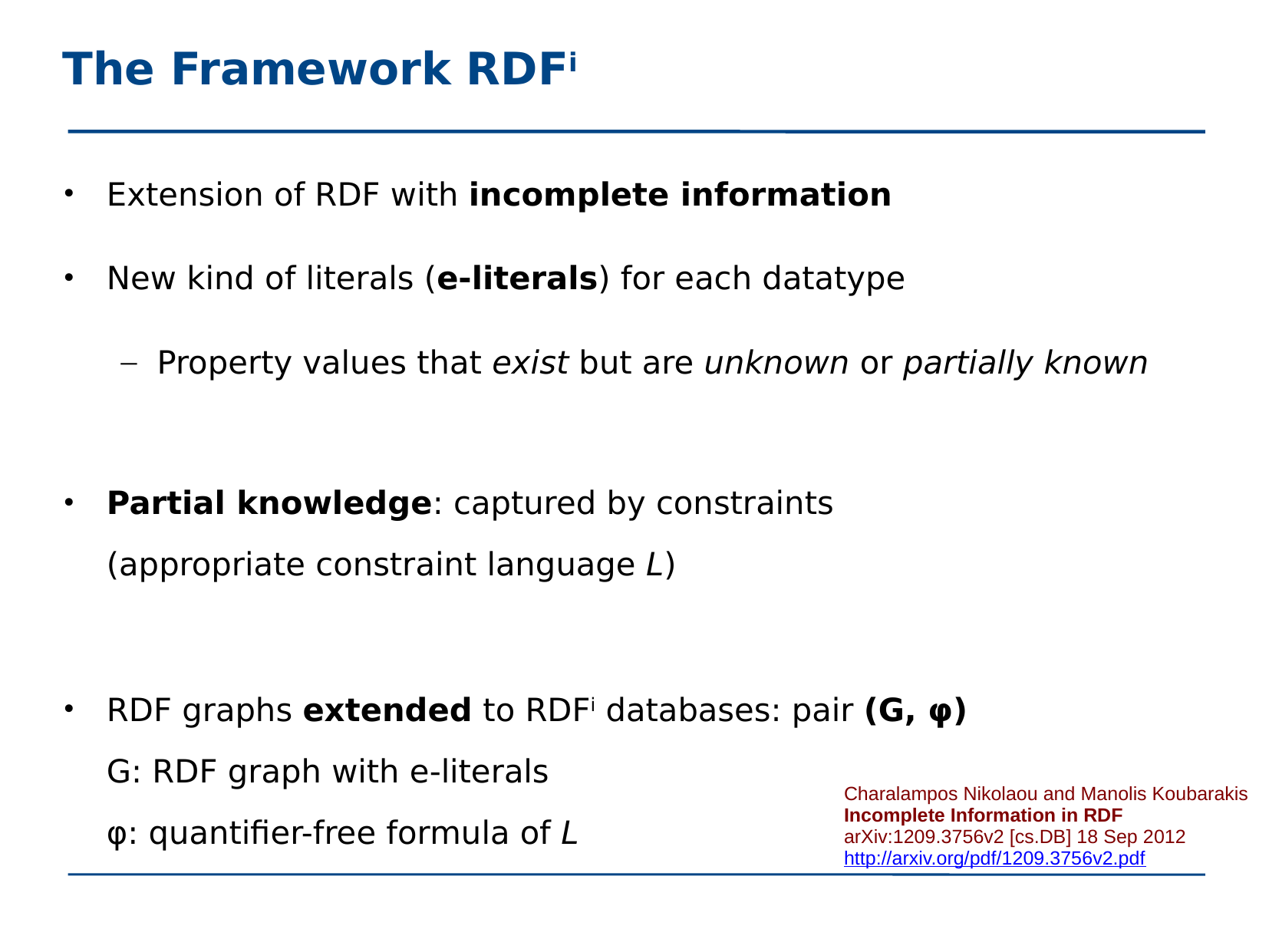

# The Framework RDFi
Extension of RDF with incomplete information
New kind of literals (e-literals) for each datatype
Property values that exist but are unknown or partially known
Partial knowledge: captured by constraints
(appropriate constraint language L)
RDF graphs extended to RDFi databases: pair (G, φ)
G: RDF graph with e-literals
φ: quantifier-free formula of L
Charalampos Nikolaou and Manolis Koubarakis
Incomplete Information in RDF
arXiv:1209.3756v2 [cs.DB] 18 Sep 2012
http://arxiv.org/pdf/1209.3756v2.pdf